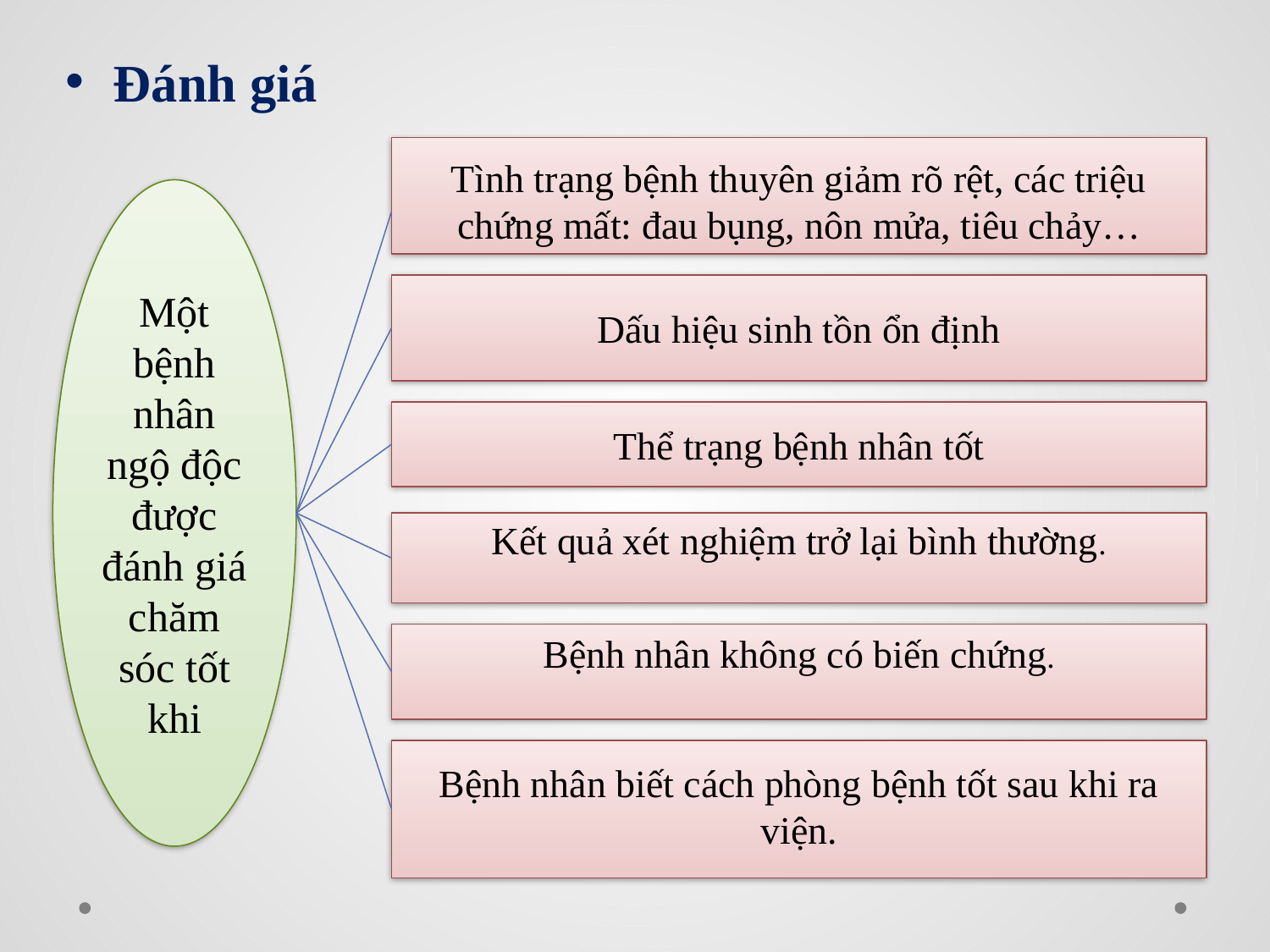

Đánh giá

Tình trạng bệnh thuyên giảm rõ rệt, các triệu chứng mất: đau bụng, nôn mửa, tiêu chảy…
Một bệnh nhân ngộ độc được đánh giá chăm sóc tốt khi
Dấu hiệu sinh tồn ổn định
Thể trạng bệnh nhân tốt
Kết quả xét nghiệm trở lại bình thường.
Bệnh nhân không có biến chứng.

Bệnh nhân biết cách phòng bệnh tốt sau khi ra viện.